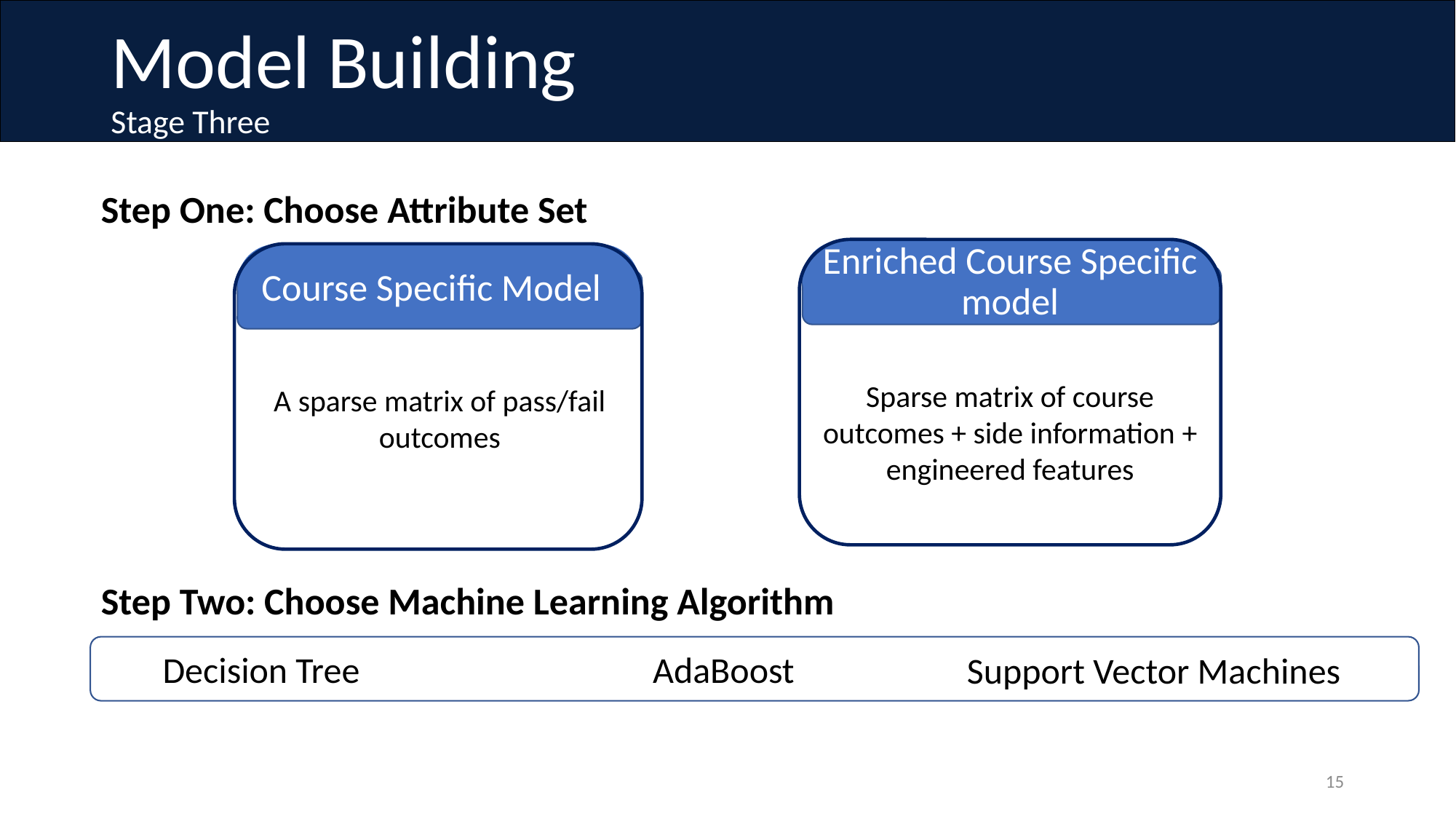

# Model Building Stage Three
Step One: Choose Attribute Set

Enriched Course Specific model

Sparse matrix of course outcomes + side information + engineered features

Course Specific Model

A sparse matrix of pass/fail outcomes
Step Two: Choose Machine Learning Algorithm

Decision Tree
AdaBoost
Support Vector Machines
15